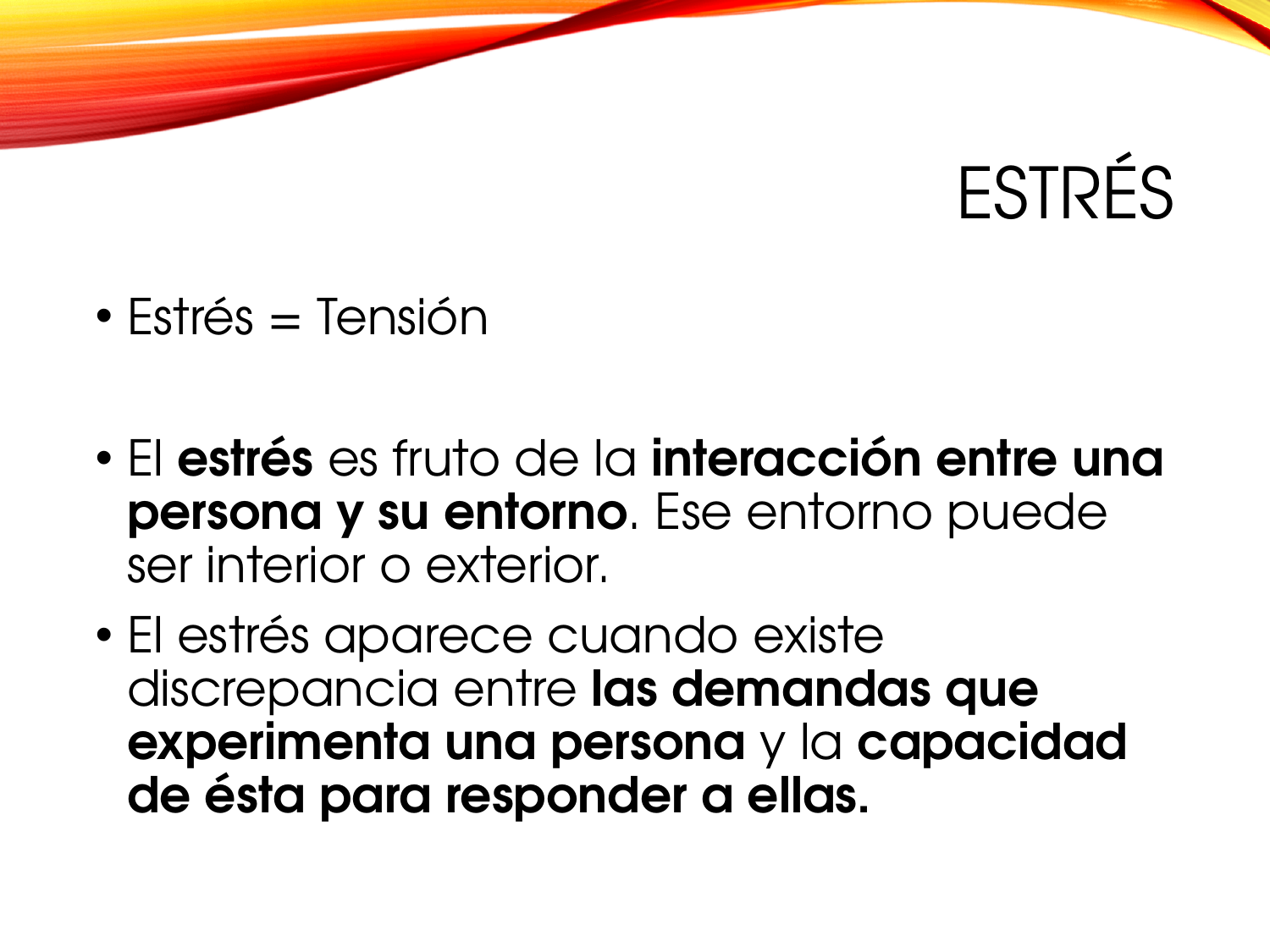

# Estrés
Estrés = Tensión

El estrés es fruto de la interacción entre una persona y su entorno. Ese entorno puede ser interior o exterior.
El estrés aparece cuando existe discrepancia entre las demandas que experimenta una persona y la capacidad de ésta para responder a ellas.